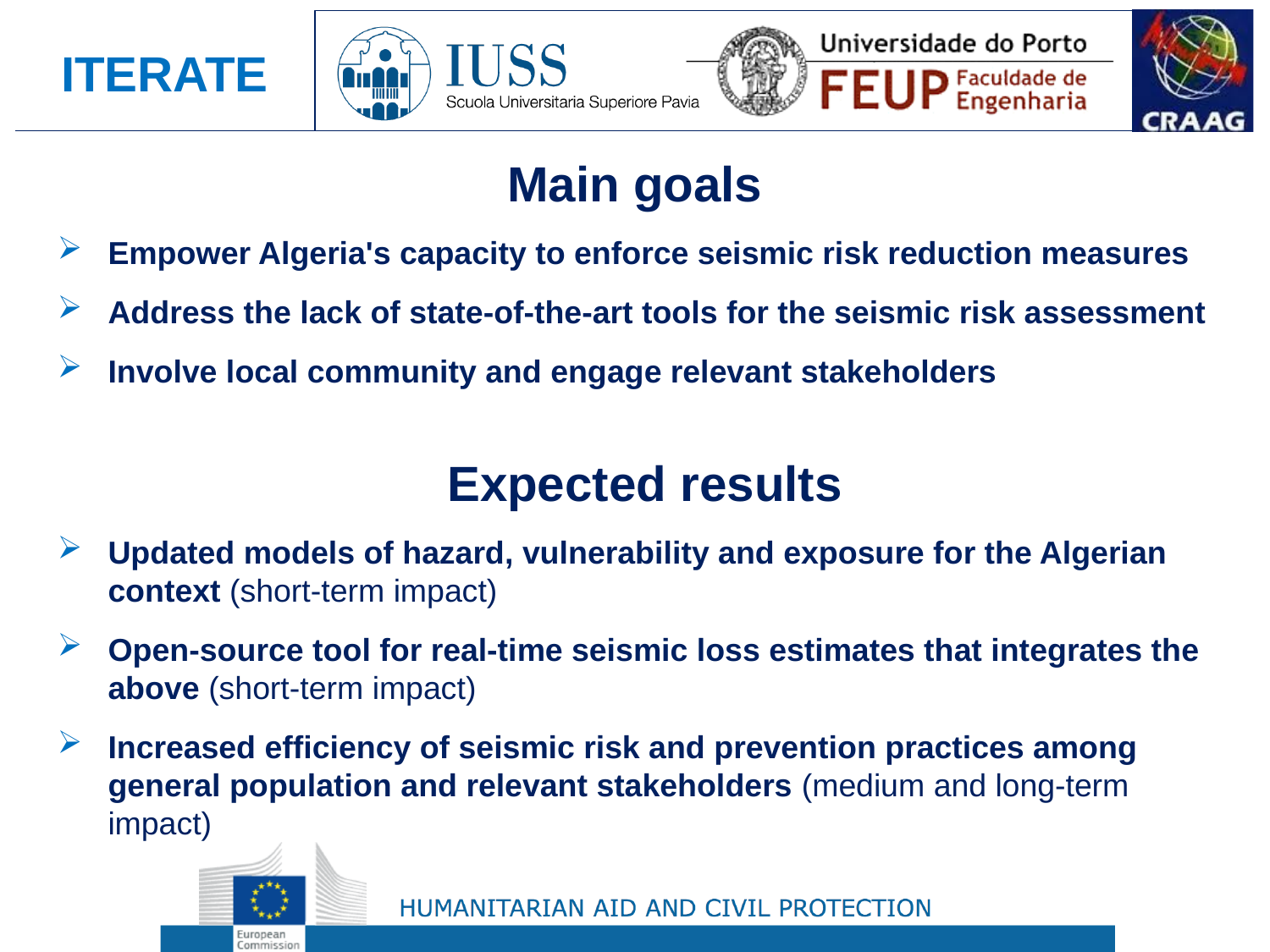

Main goals
Empower Algeria's capacity to enforce seismic risk reduction measures
Address the lack of state-of-the-art tools for the seismic risk assessment
Involve local community and engage relevant stakeholders
Expected results
Updated models of hazard, vulnerability and exposure for the Algerian context (short-term impact)
Open-source tool for real-time seismic loss estimates that integrates the above (short-term impact)
Increased efficiency of seismic risk and prevention practices among general population and relevant stakeholders (medium and long-term impact)